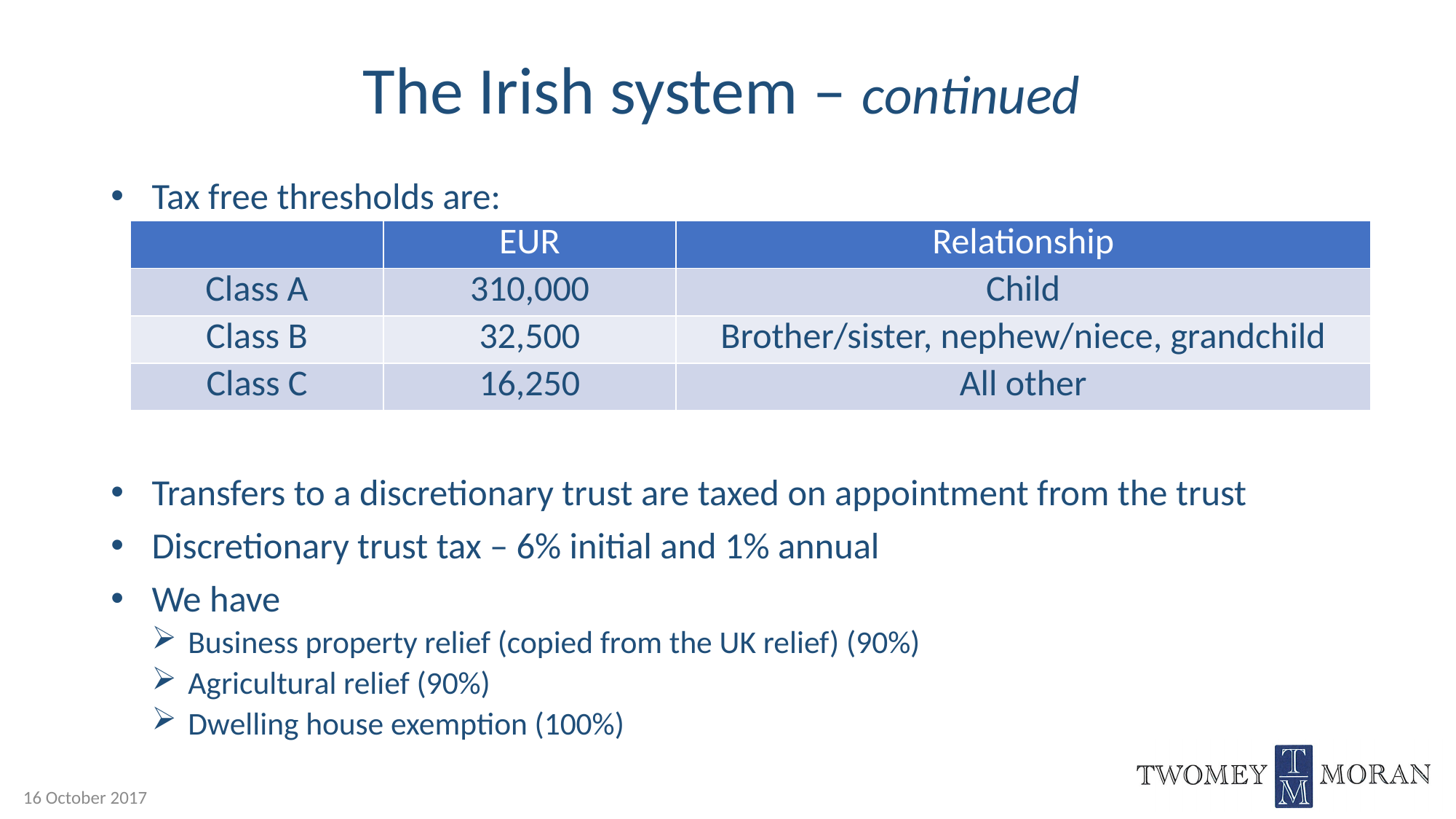

# The Irish system – continued
Tax free thresholds are:

Transfers to a discretionary trust are taxed on appointment from the trust
Discretionary trust tax – 6% initial and 1% annual
We have
Business property relief (copied from the UK relief) (90%)
Agricultural relief (90%)
Dwelling house exemption (100%)
|  | EUR | Relationship |
| --- | --- | --- |
| Class A | 310,000 | Child |
| Class B | 32,500 | Brother/sister, nephew/niece, grandchild |
| Class C | 16,250 | All other |
16 October 2017